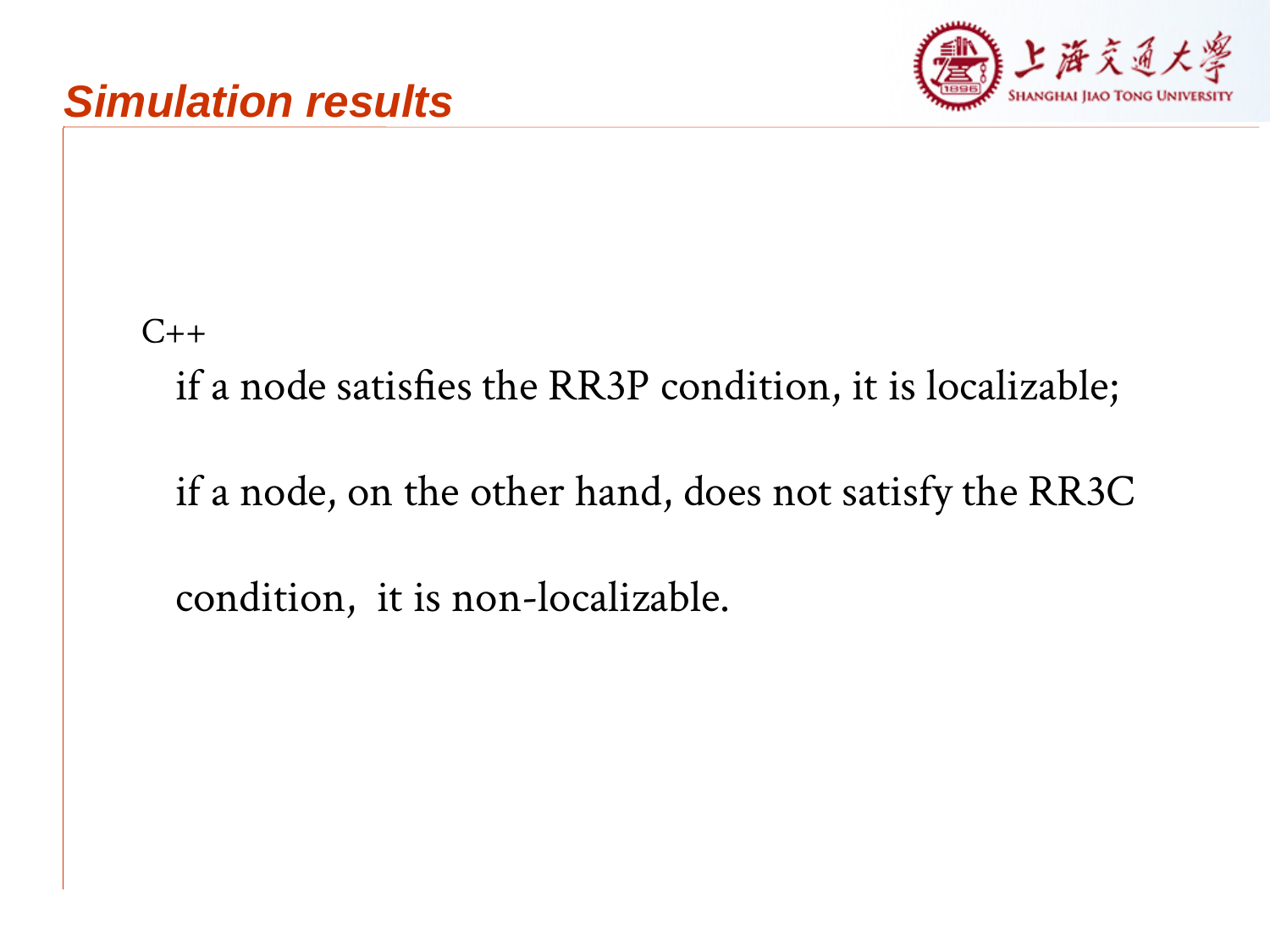

Simulation results
C++
if a node satisfies the RR3P condition, it is localizable;
if a node, on the other hand, does not satisfy the RR3C
condition,  it is non-localizable.